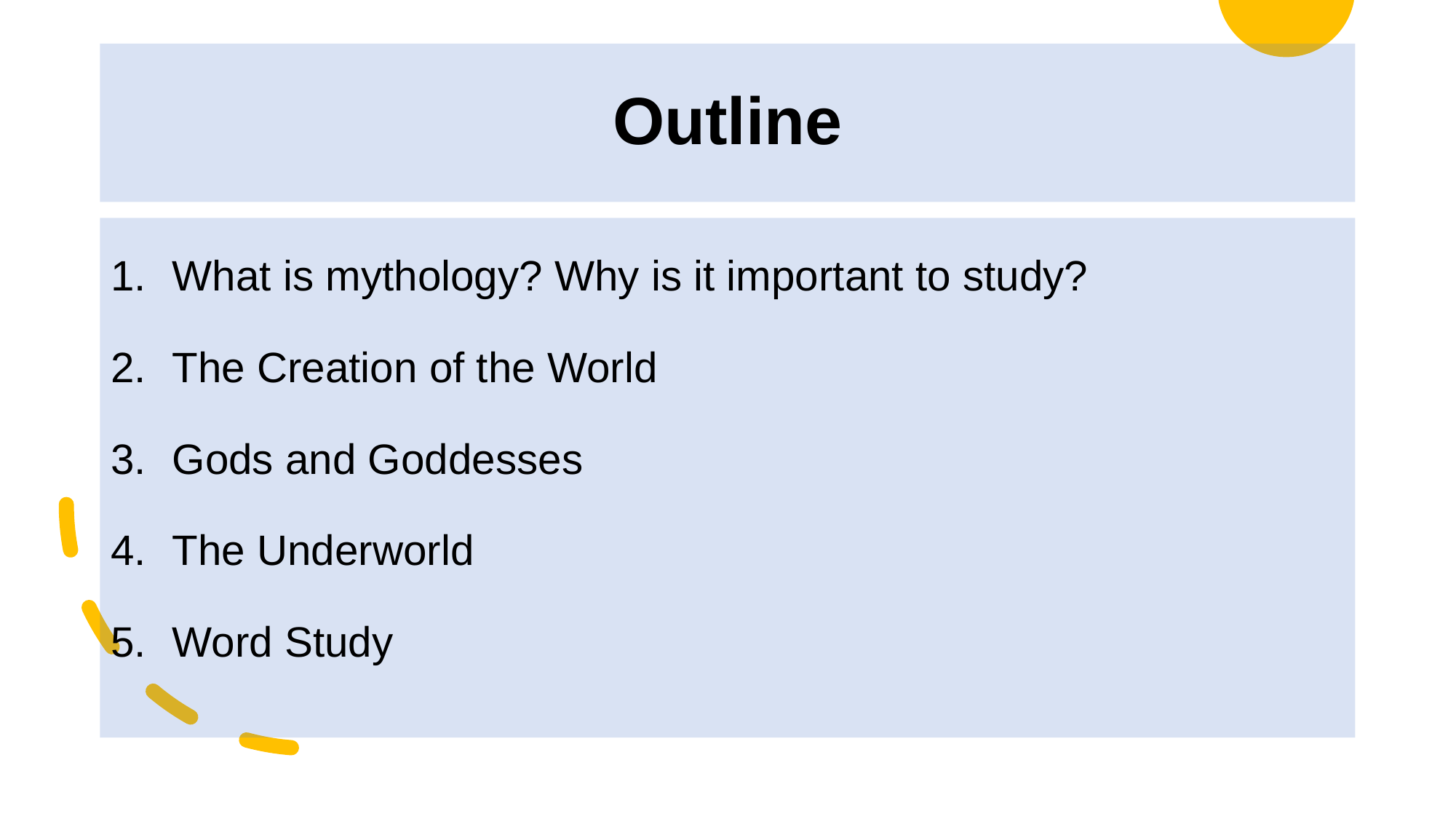

# Outline
What is mythology? Why is it important to study?
The Creation of the World
Gods and Goddesses
The Underworld
Word Study